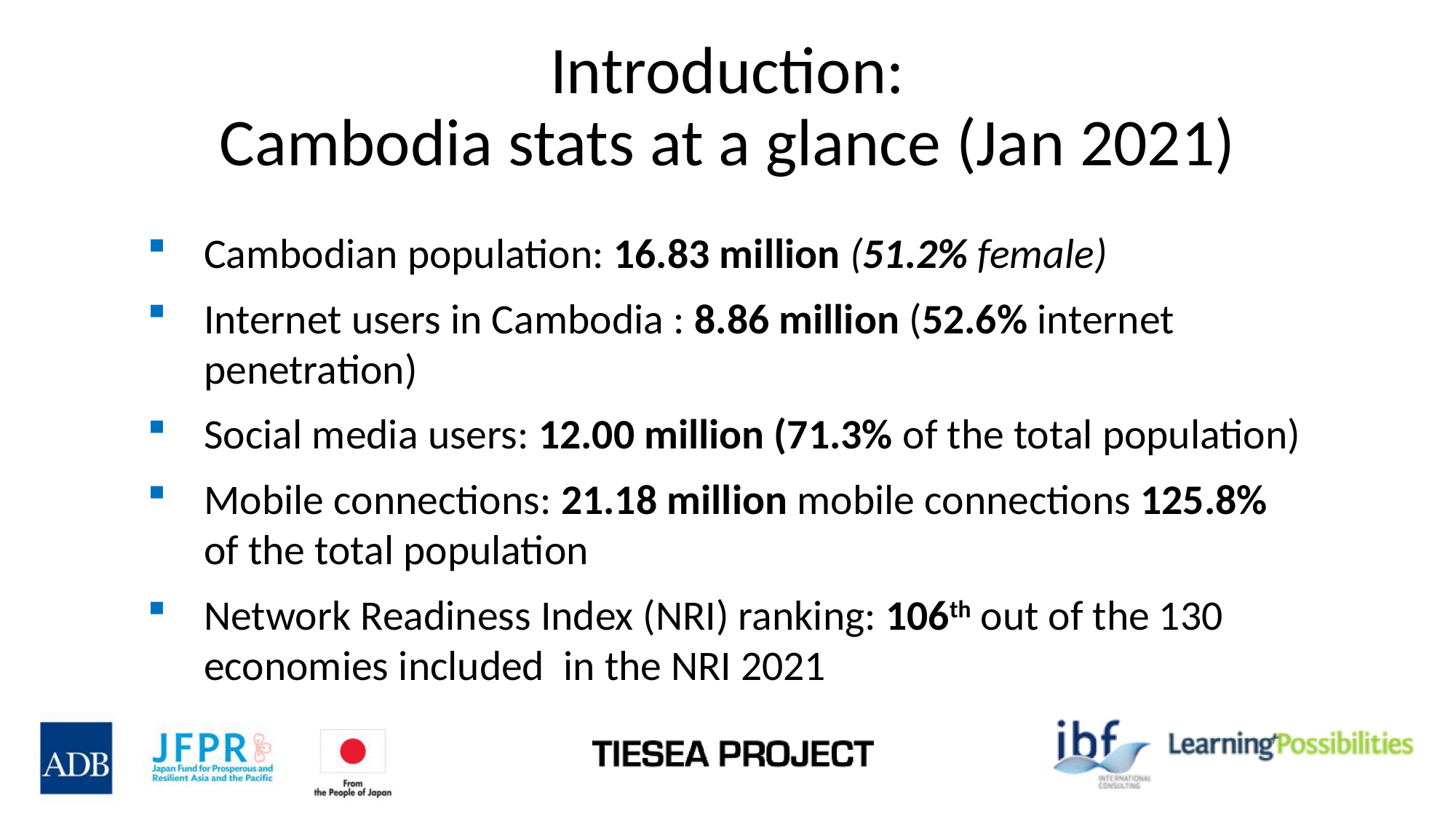

# Introduction: Cambodia stats at a glance (Jan 2021)
Cambodian population: 16.83 million (51.2% female)
Internet users in Cambodia : 8.86 million (52.6% internet penetration)
Social media users: 12.00 million (71.3% of the total population)
Mobile connections: 21.18 million mobile connections 125.8% of the total population
Network Readiness Index (NRI) ranking: 106th out of the 130 economies included  in the NRI 2021